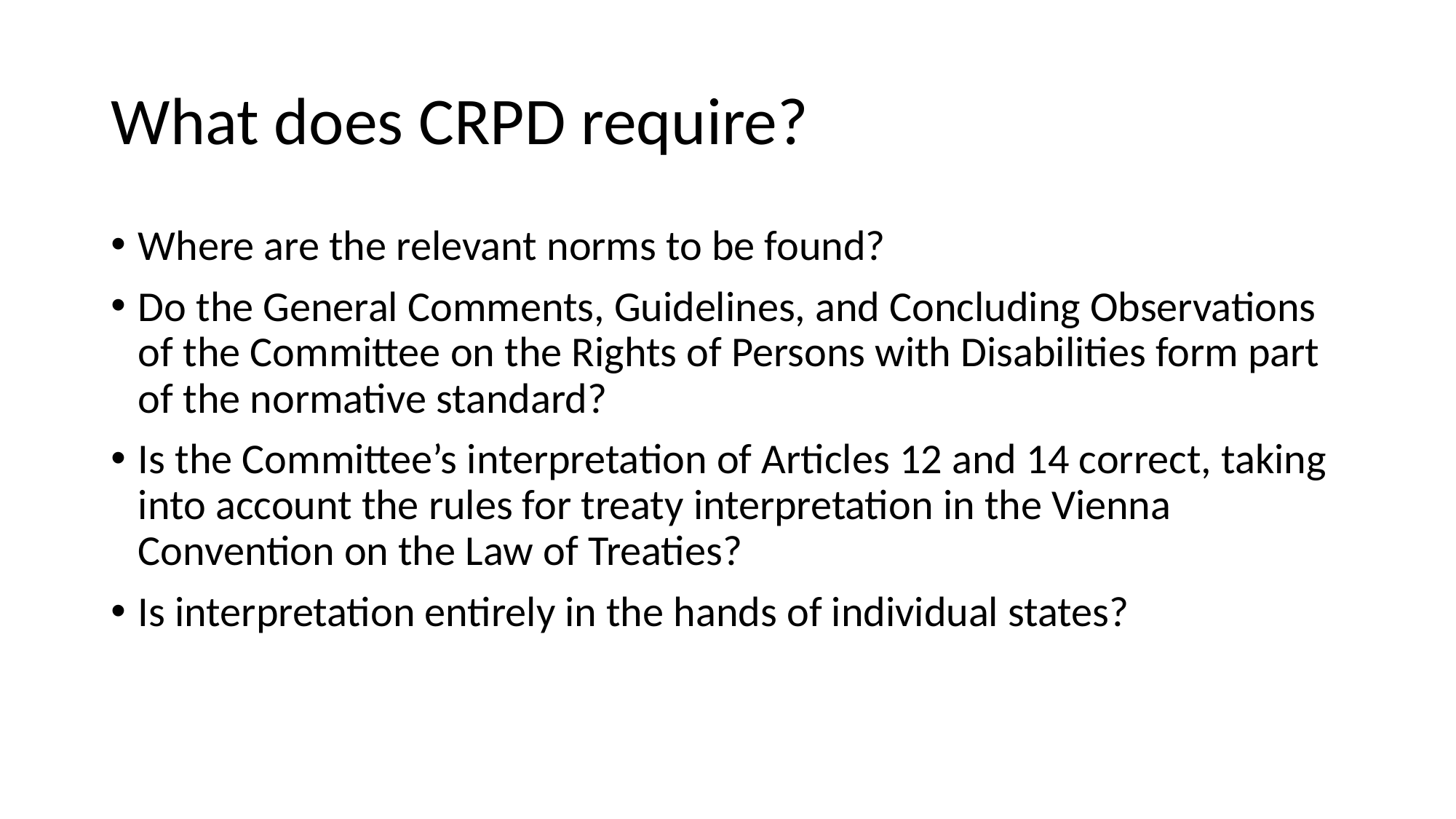

# What does CRPD require?
Where are the relevant norms to be found?
Do the General Comments, Guidelines, and Concluding Observations of the Committee on the Rights of Persons with Disabilities form part of the normative standard?
Is the Committee’s interpretation of Articles 12 and 14 correct, taking into account the rules for treaty interpretation in the Vienna Convention on the Law of Treaties?
Is interpretation entirely in the hands of individual states?